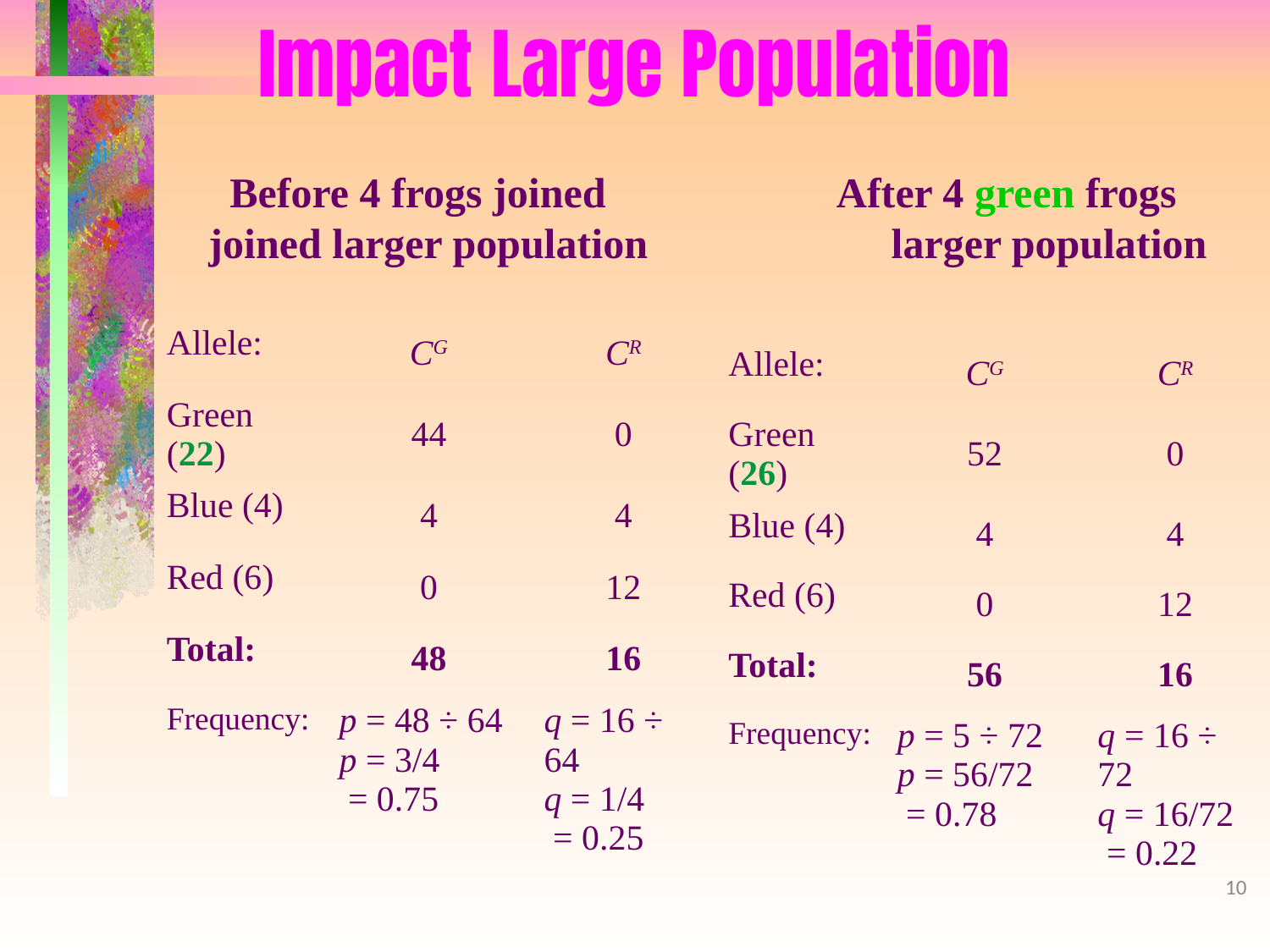

# Impact Large Population
      Before 4 frogs joined                      After 4 green frogs            joined larger population                       larger population
| Allele: | CG | CR |
| --- | --- | --- |
| Green (22) | 44 | 0 |
| Blue (4) | 4 | 4 |
| Red (6) | 0 | 12 |
| Total: | 48 | 16 |
| Frequency: | p = 48 ÷ 64 p = 3/4 = 0.75 | q = 16 ÷ 64 q = 1/4 = 0.25 |
| Allele: | CG | CR |
| --- | --- | --- |
| Green (26) | 52 | 0 |
| Blue (4) | 4 | 4 |
| Red (6) | 0 | 12 |
| Total: | 56 | 16 |
| Frequency: | p = 5 ÷ 72 p = 56/72 = 0.78 | q = 16 ÷ 72 q = 16/72 = 0.22 |
10